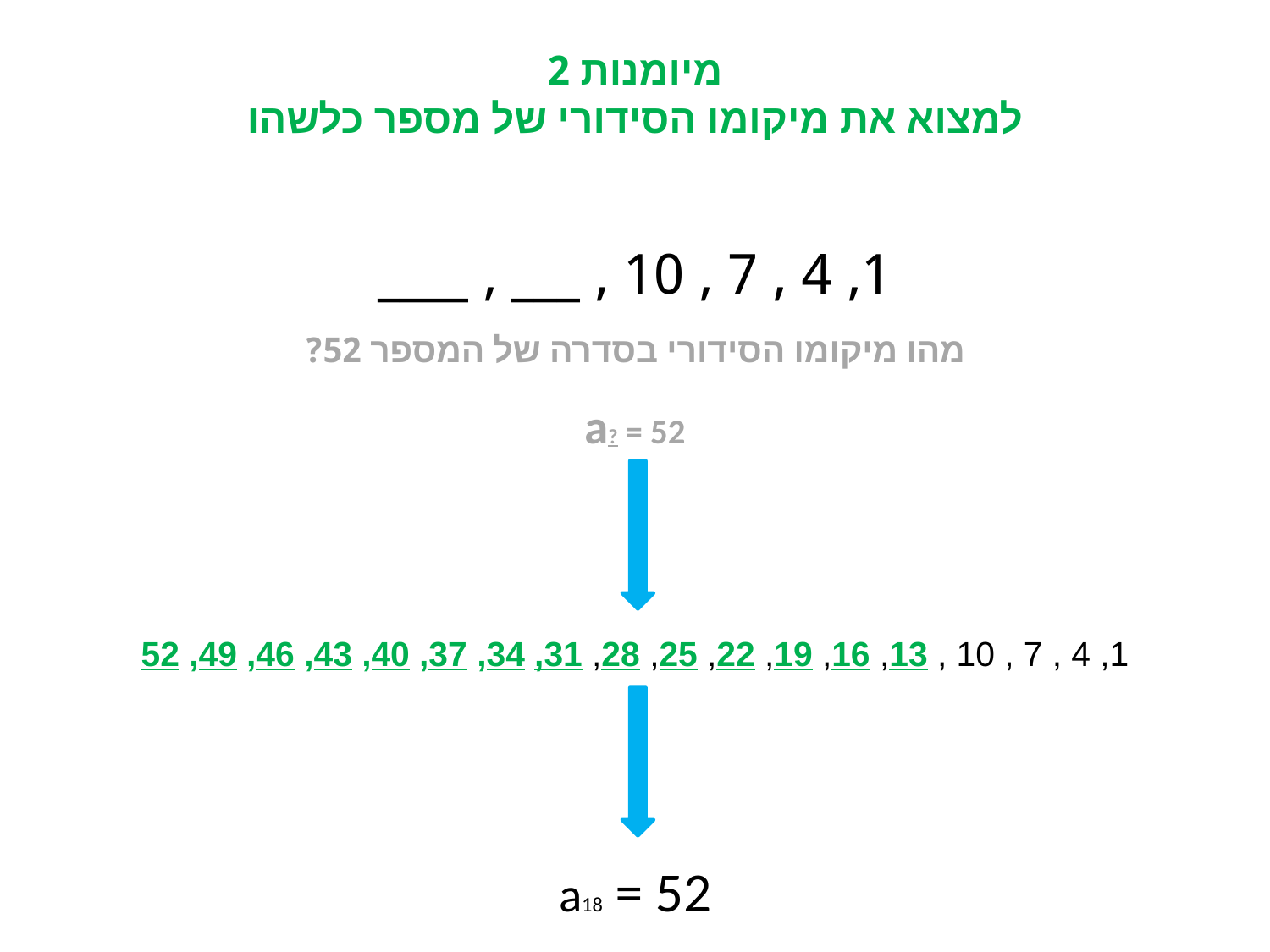

# מיומנות 2 למצוא את מיקומו הסידורי של מספר כלשהו
1, 4 , 7 , 10 , ___ , ____
מהו מיקומו הסידורי בסדרה של המספר 52?
a? = 52

1, 4 , 7 , 10 , 13, 16, 19, 22, 25, 28, 31, 34, 37, 40, 43, 46, 49, 52

a18 = 52